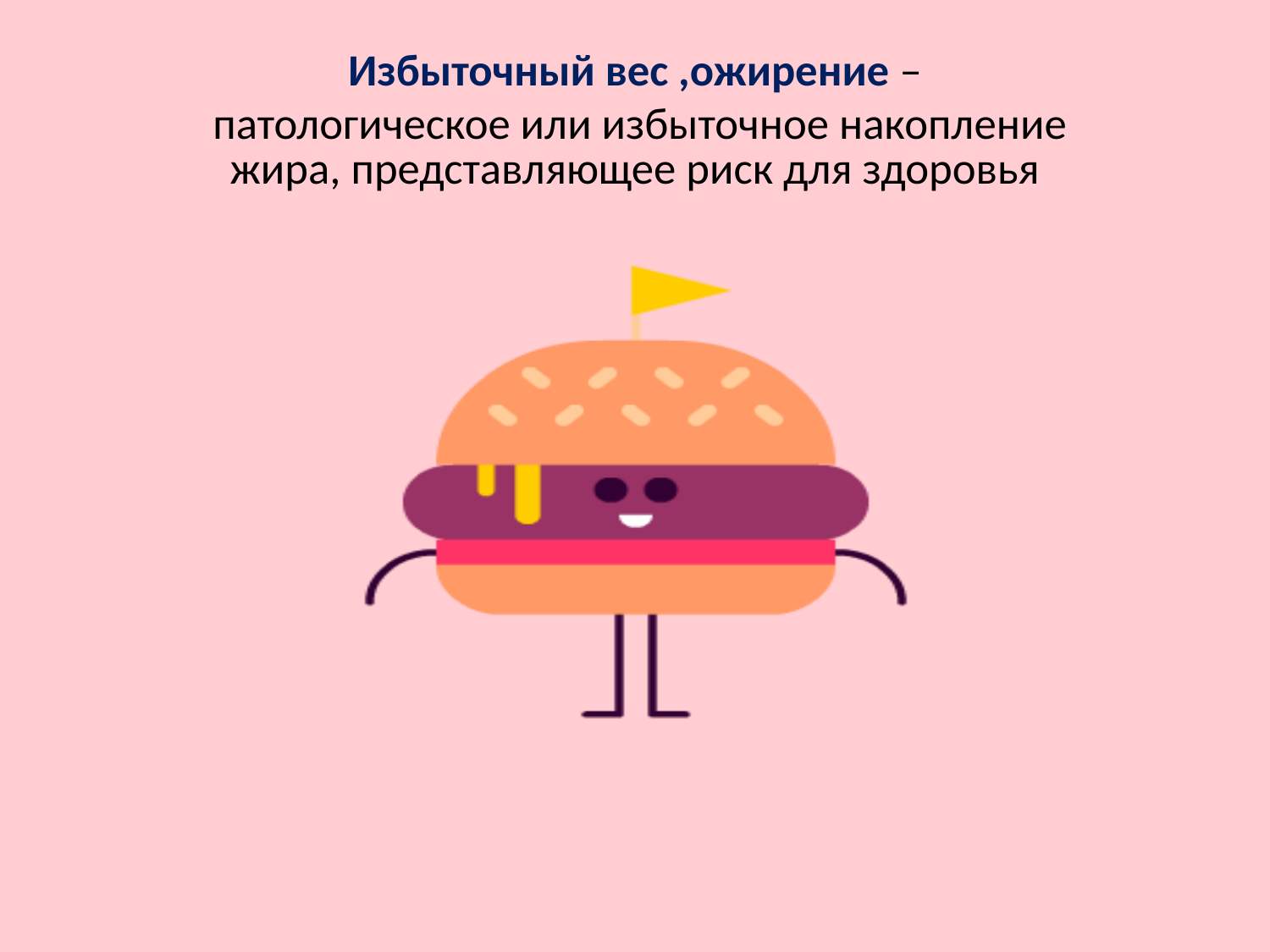

Избыточный вес ,ожирение –
патологическое или избыточное накопление жира, представляющее риск для здоровья